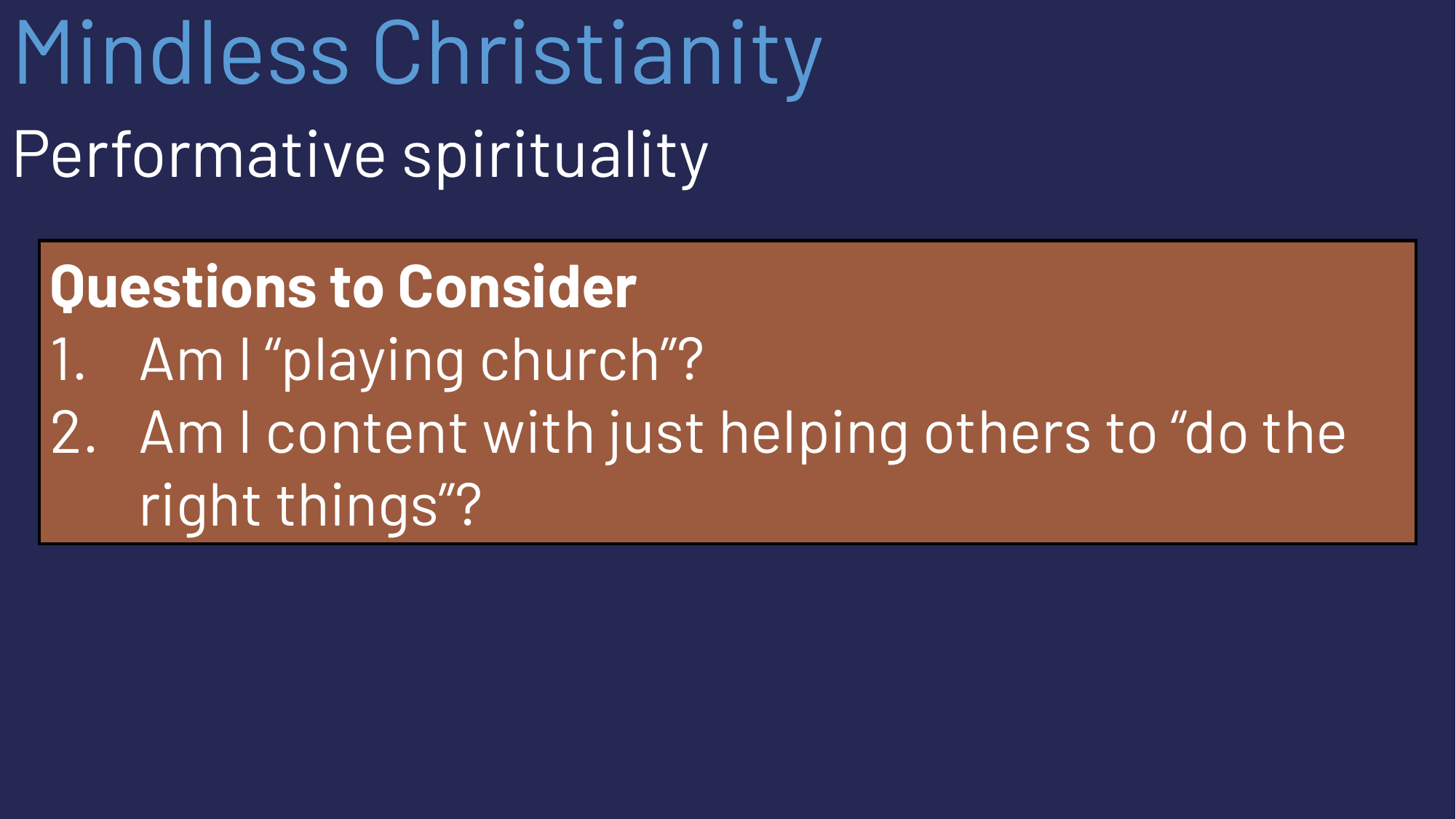

Mindless Christianity
Performative spirituality

Questions to Consider
Am I “playing church”?
Am I content with just helping others to “do the right things”?